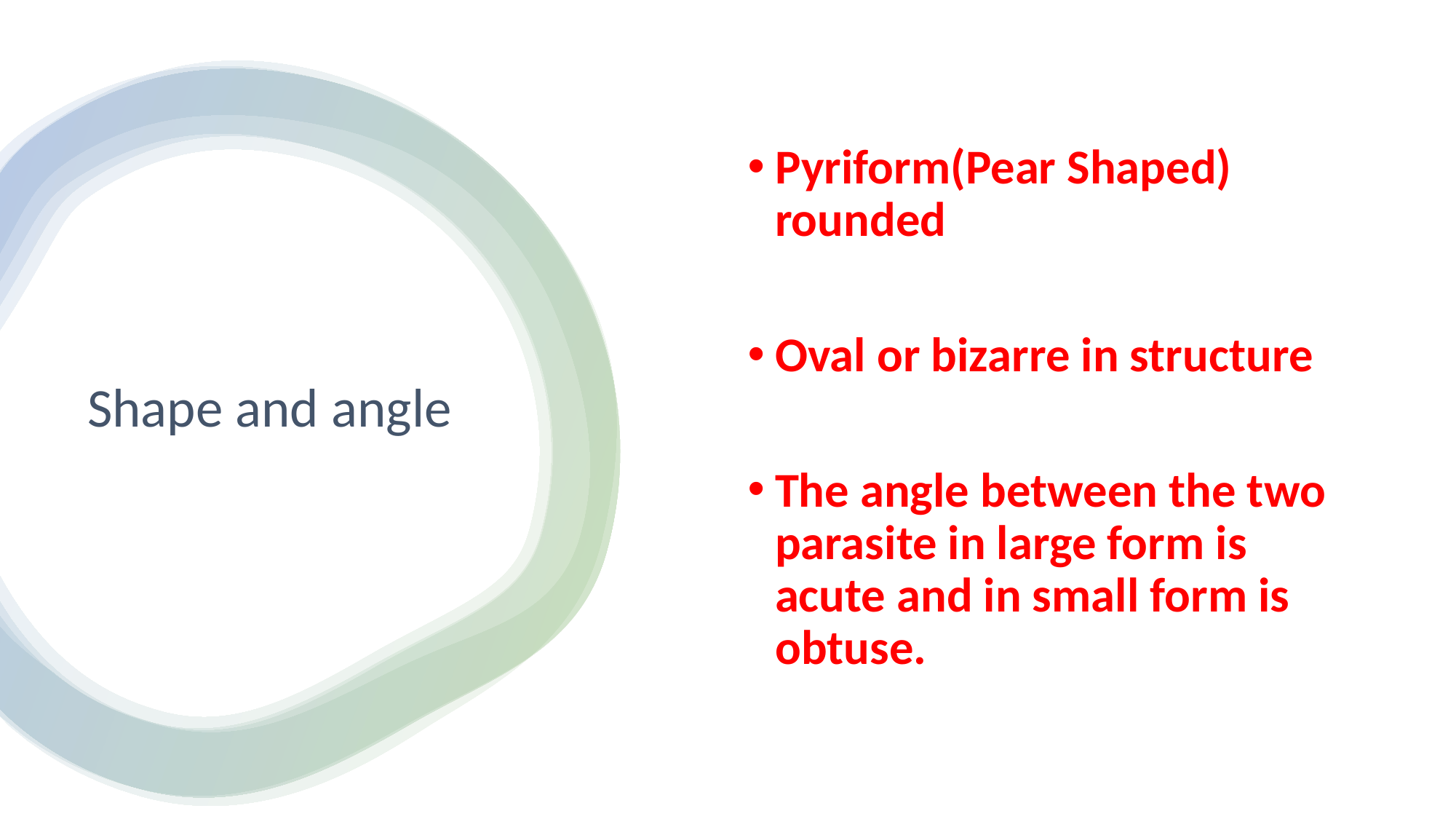

Pyriform(Pear Shaped) rounded

Oval or bizarre in structure

The angle between the two parasite in large form is acute and in small form is obtuse.
# Shape and angle